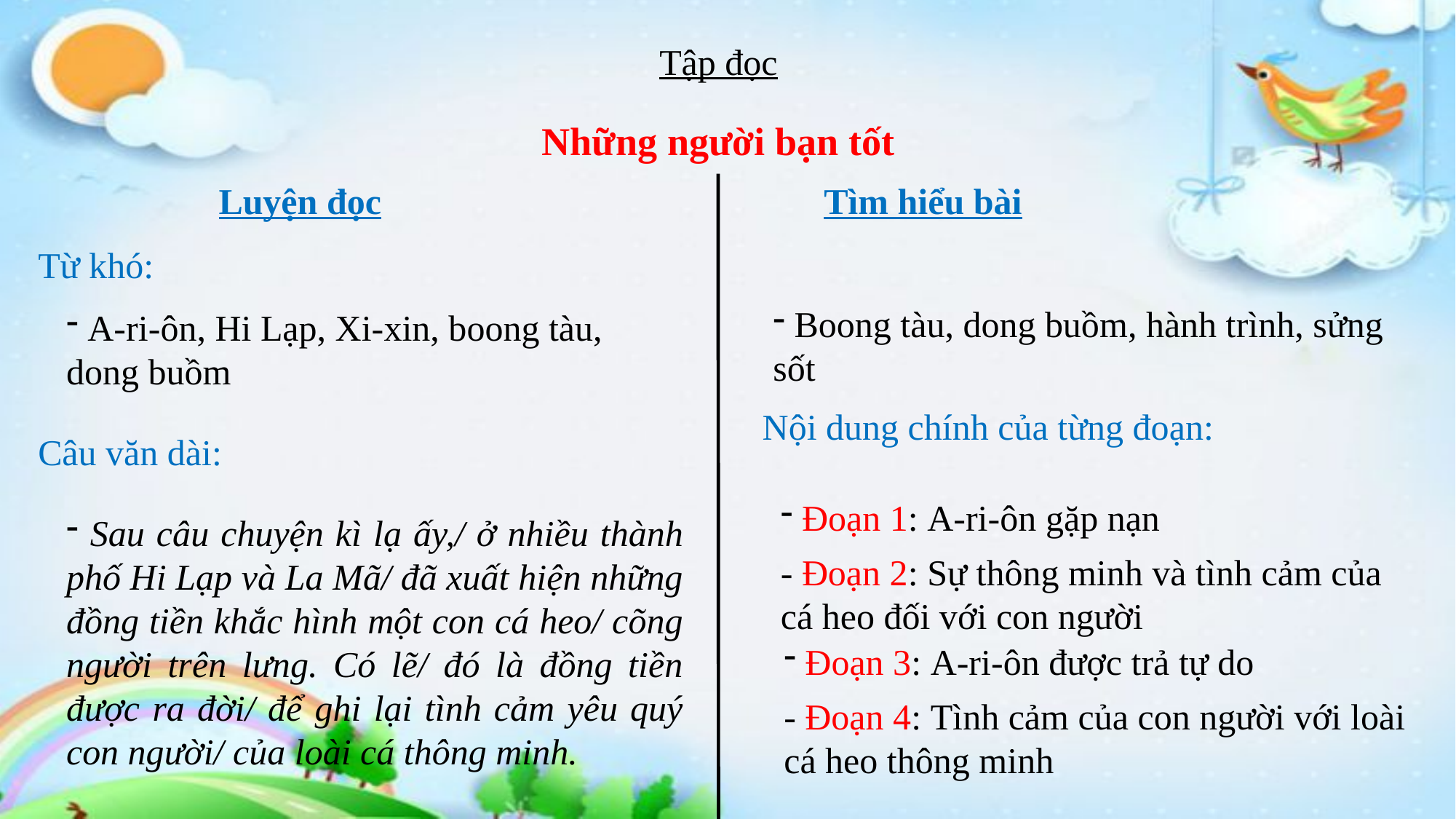

Tập đọc
Những người bạn tốt
Luyện đọc

Tìm hiểu bài

 Từ khó:
 Boong tàu, dong buồm, hành trình, sửng sốt
 A-ri-ôn, Hi Lạp, Xi-xin, boong tàu, dong buồm
 Nội dung chính của từng đoạn:
 Câu văn dài:
 Đoạn 1: A-ri-ôn gặp nạn
 Sau câu chuyện kì lạ ấy,/ ở nhiều thành phố Hi Lạp và La Mã/ đã xuất hiện những đồng tiền khắc hình một con cá heo/ cõng người trên lưng. Có lẽ/ đó là đồng tiền được ra đời/ để ghi lại tình cảm yêu quý con người/ của loài cá thông minh.
- Đoạn 2: Sự thông minh và tình cảm của cá heo đối với con người
 Đoạn 3: A-ri-ôn được trả tự do
- Đoạn 4: Tình cảm của con người với loài cá heo thông minh